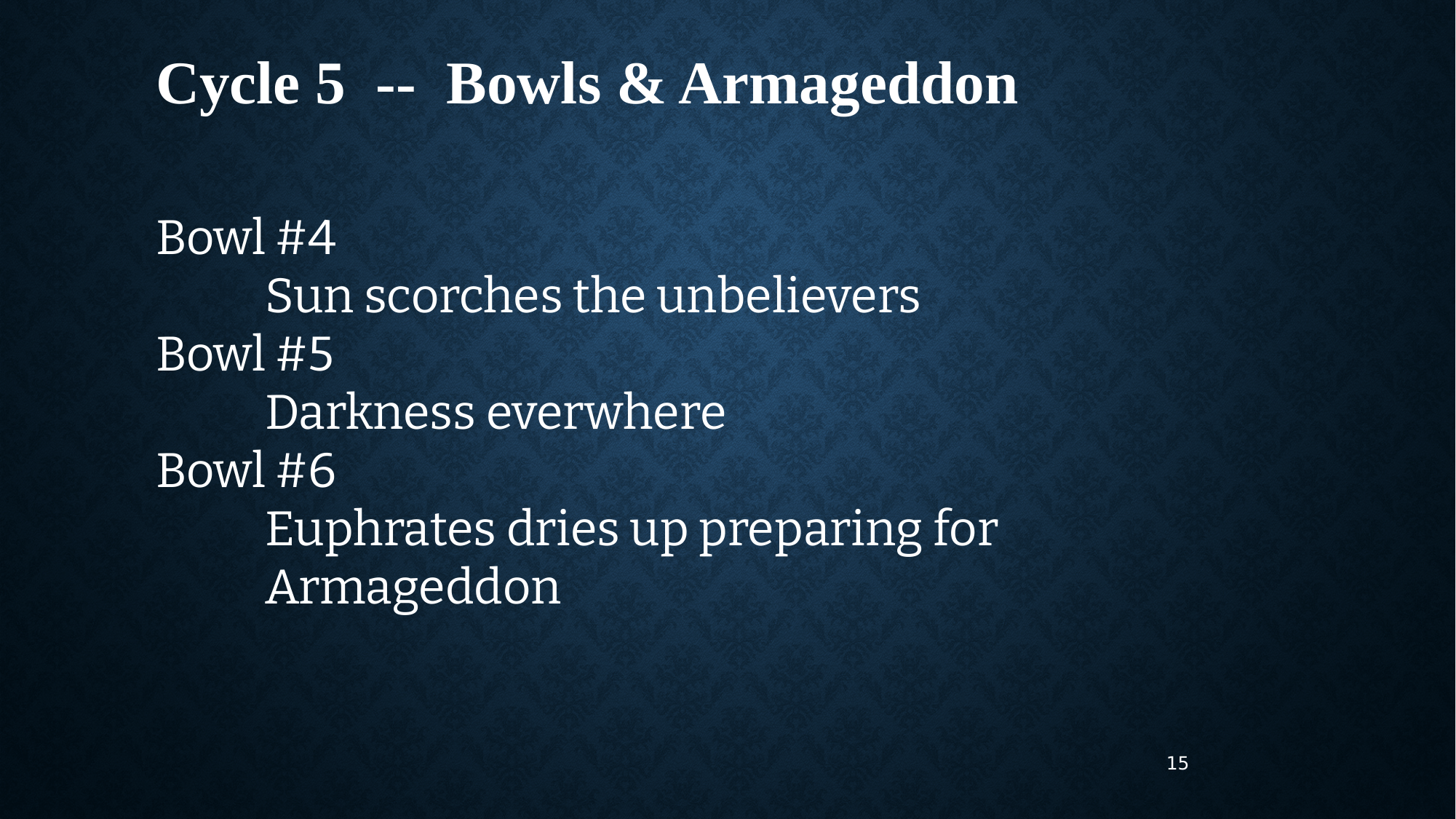

Cycle 5  --  Bowls & Armageddon
Bowl #4
Sun scorches the unbelievers
Bowl #5
Darkness everwhere
Bowl #6
Euphrates dries up preparing for Armageddon

15